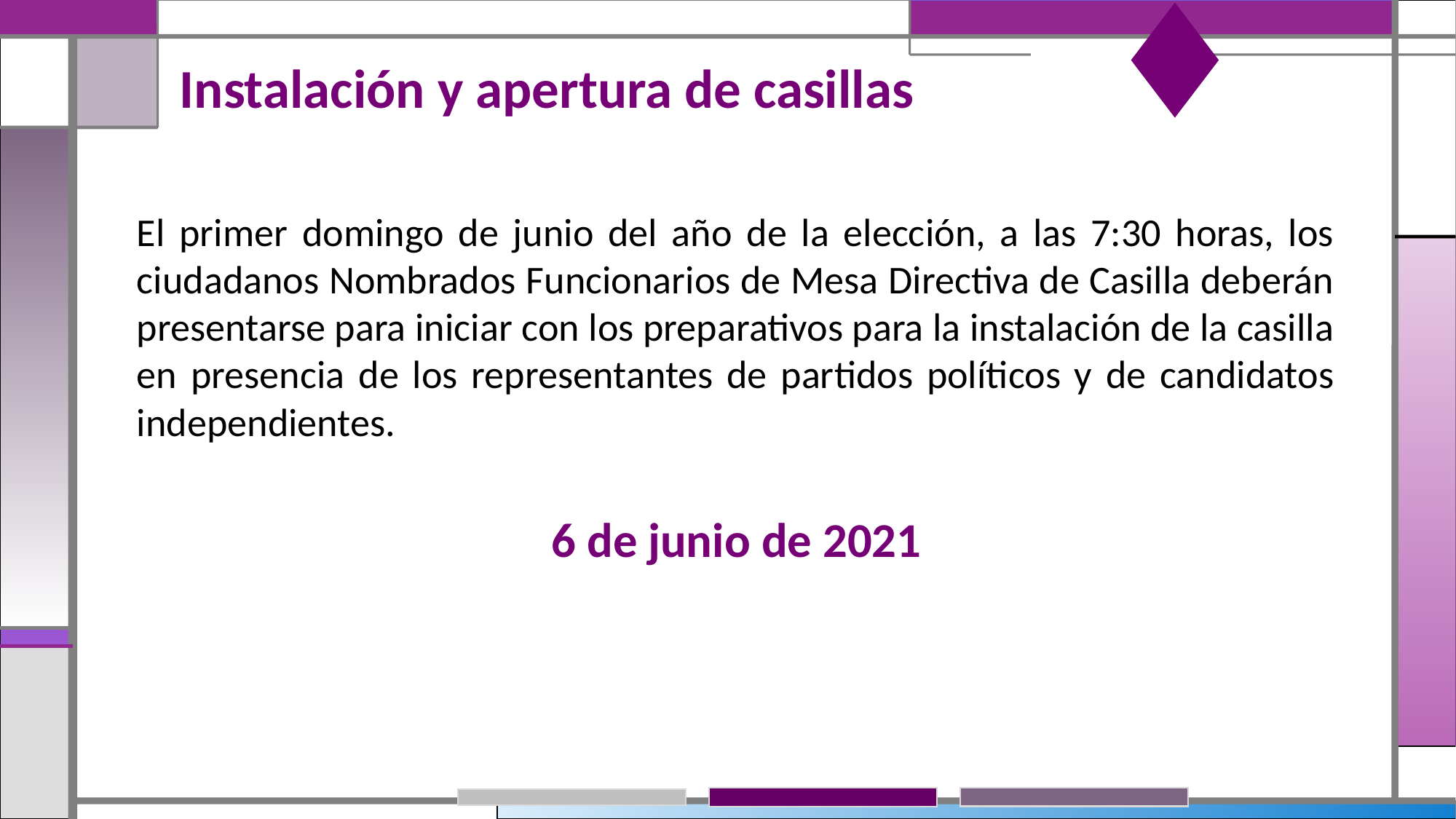

# Instalación y apertura de casillas

El primer domingo de junio del año de la elección, a las 7:30 horas, los ciudadanos Nombrados Funcionarios de Mesa Directiva de Casilla deberán presentarse para iniciar con los preparativos para la instalación de la casilla en presencia de los representantes de partidos políticos y de candidatos independientes.

6 de junio de 2021